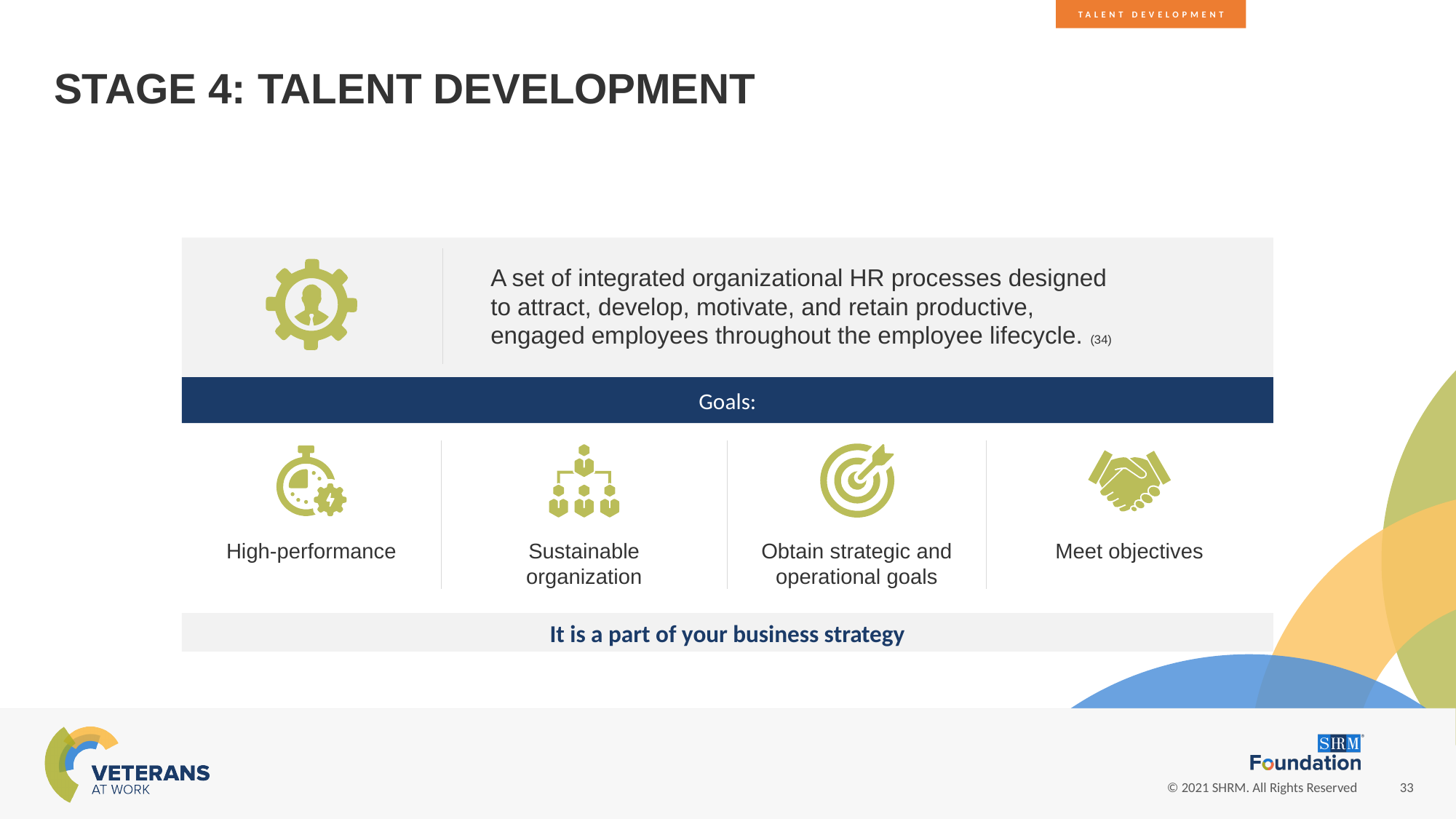

TALENT DEVELOPMENT
STAGE 4: TALENT DEVELOPMENT

A set of integrated organizational HR processes designed to attract, develop, motivate, and retain productive, engaged employees throughout the employee lifecycle. (34)

Goals:

High-performance
Sustainable organization
Obtain strategic and operational goals
Meet objectives
It is a part of your business strategy